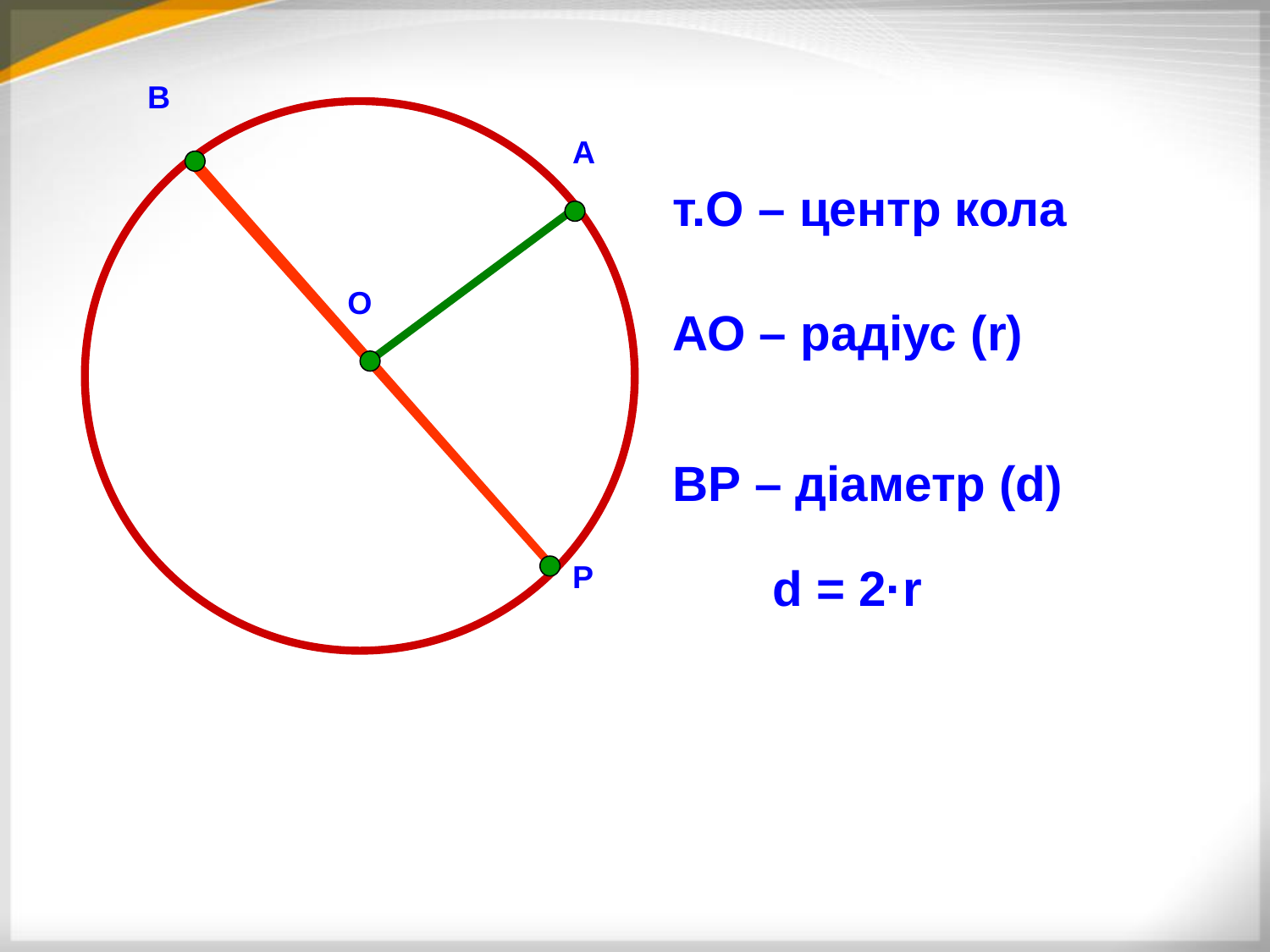

В

А

т.О – центр кола

O
АО – радіус (r)

ВР – діаметр (d)
Р
d = 2·r